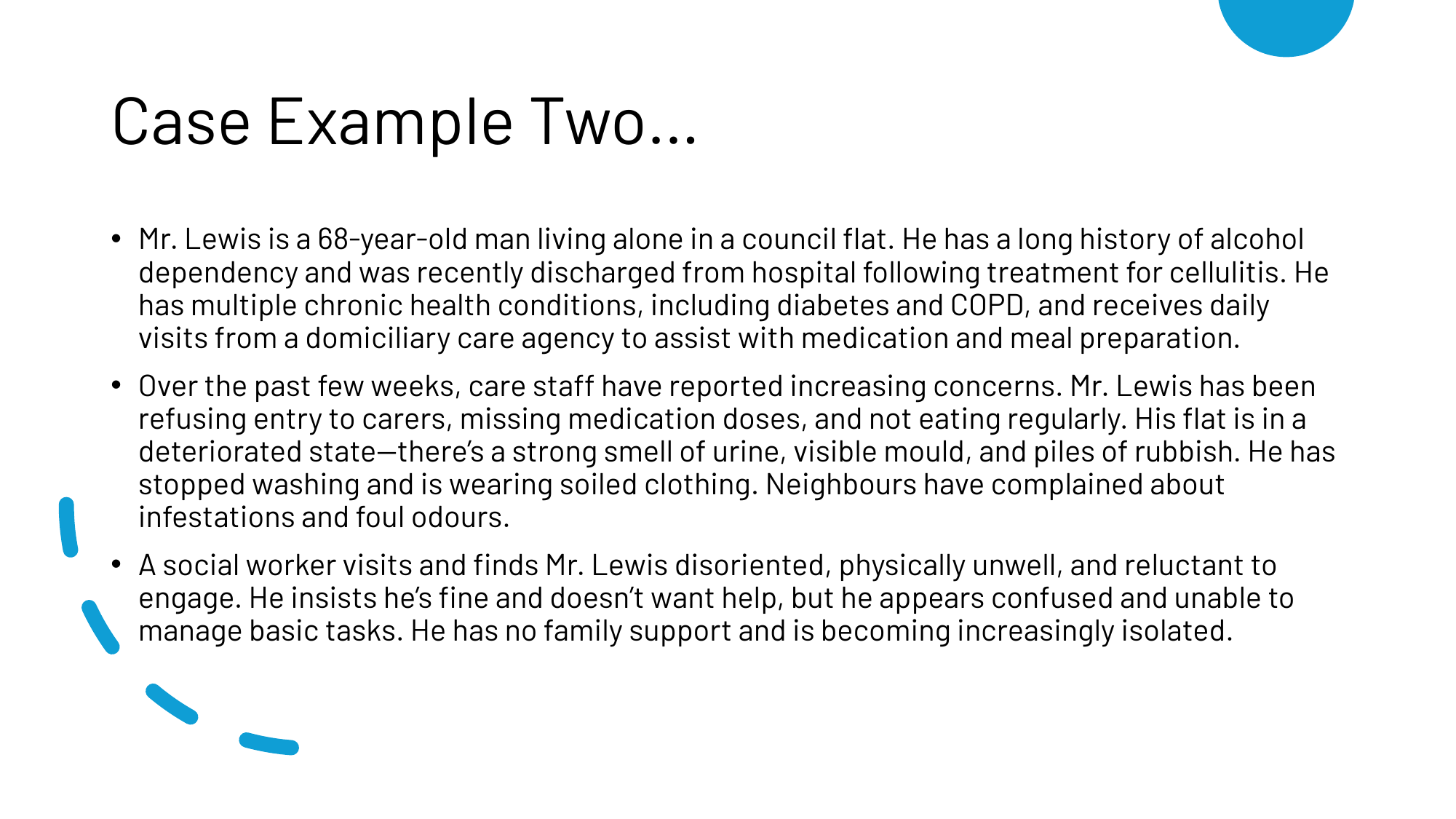

# Case Example Two…
Mr. Lewis is a 68-year-old man living alone in a council flat. He has a long history of alcohol dependency and was recently discharged from hospital following treatment for cellulitis. He has multiple chronic health conditions, including diabetes and COPD, and receives daily visits from a domiciliary care agency to assist with medication and meal preparation.
Over the past few weeks, care staff have reported increasing concerns. Mr. Lewis has been refusing entry to carers, missing medication doses, and not eating regularly. His flat is in a deteriorated state—there’s a strong smell of urine, visible mould, and piles of rubbish. He has stopped washing and is wearing soiled clothing. Neighbours have complained about infestations and foul odours.
A social worker visits and finds Mr. Lewis disoriented, physically unwell, and reluctant to engage. He insists he’s fine and doesn’t want help, but he appears confused and unable to manage basic tasks. He has no family support and is becoming increasingly isolated.